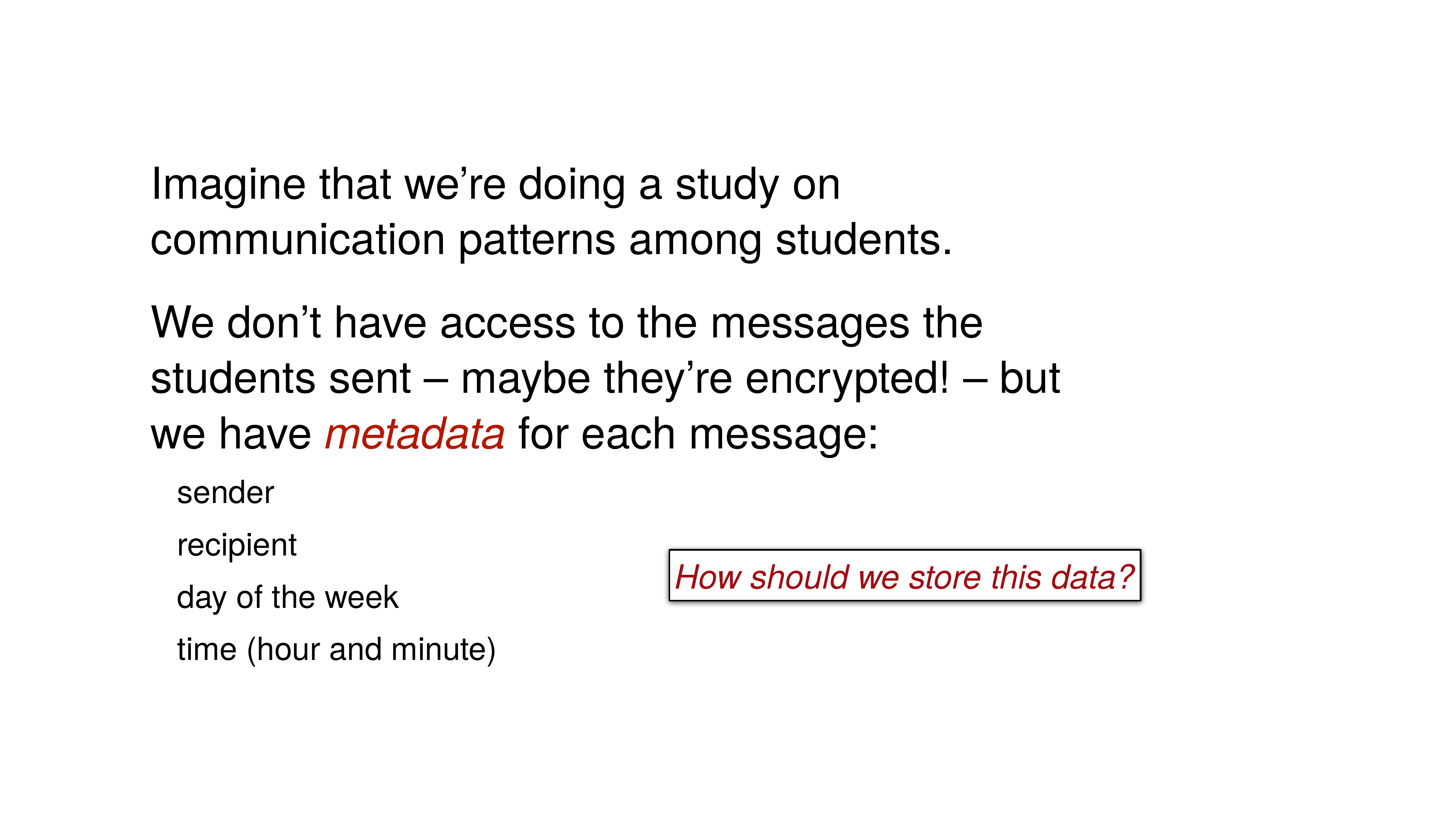

Imagine that we’re doing a study on communication patterns among students.
We don’t have access to the messages the students sent – maybe they’re encrypted! – but we have metadata for each message:
sender
recipient
day of the week
time (hour and minute)
How should we store this data?